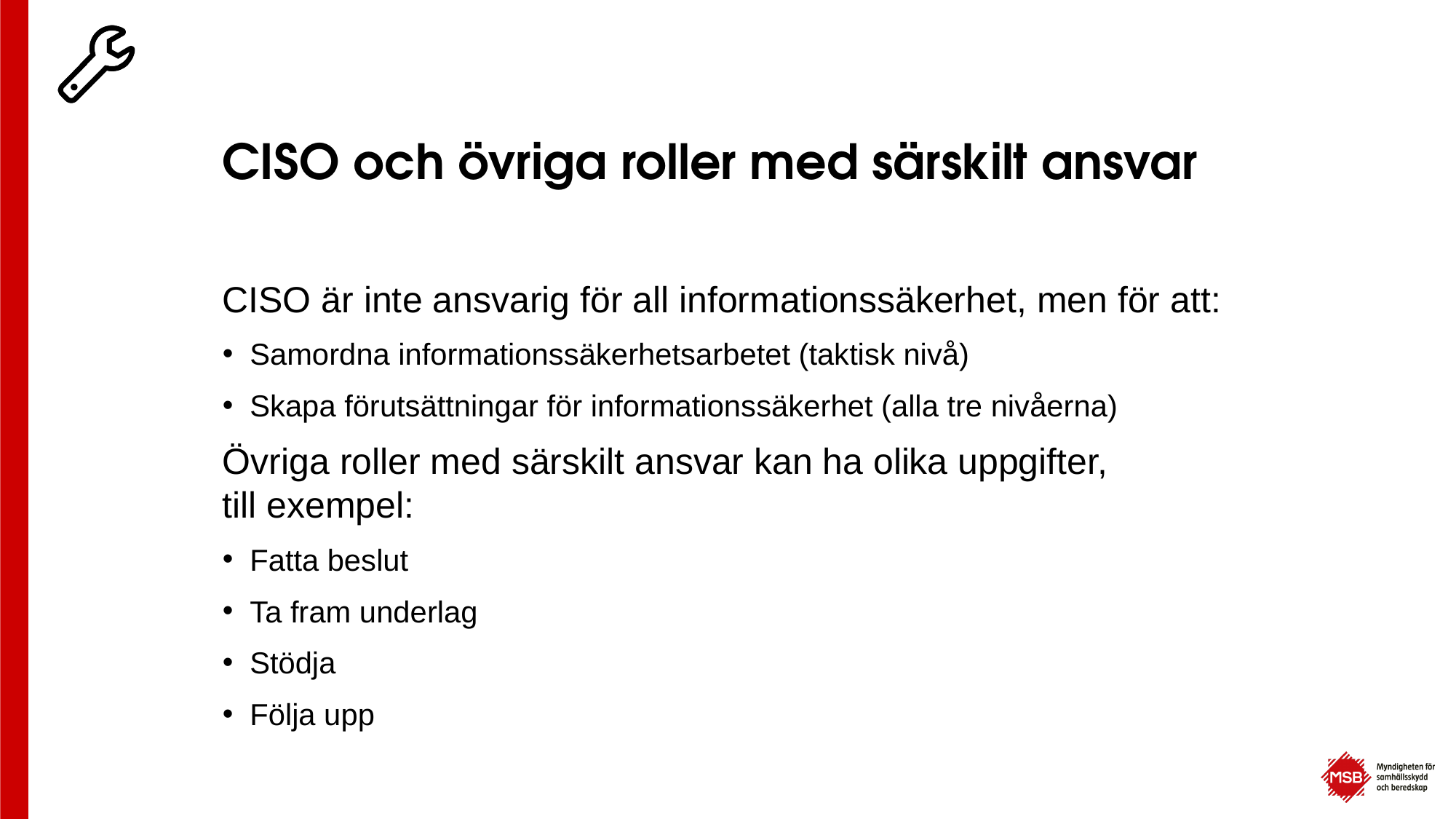

# CISO och övriga roller med särskilt ansvar
CISO är inte ansvarig för all informationssäkerhet, men för att:
Samordna informationssäkerhetsarbetet (taktisk nivå)
Skapa förutsättningar för informationssäkerhet (alla tre nivåerna)
Övriga roller med särskilt ansvar kan ha olika uppgifter,
till exempel:
Fatta beslut
Ta fram underlag
Stödja
Följa upp